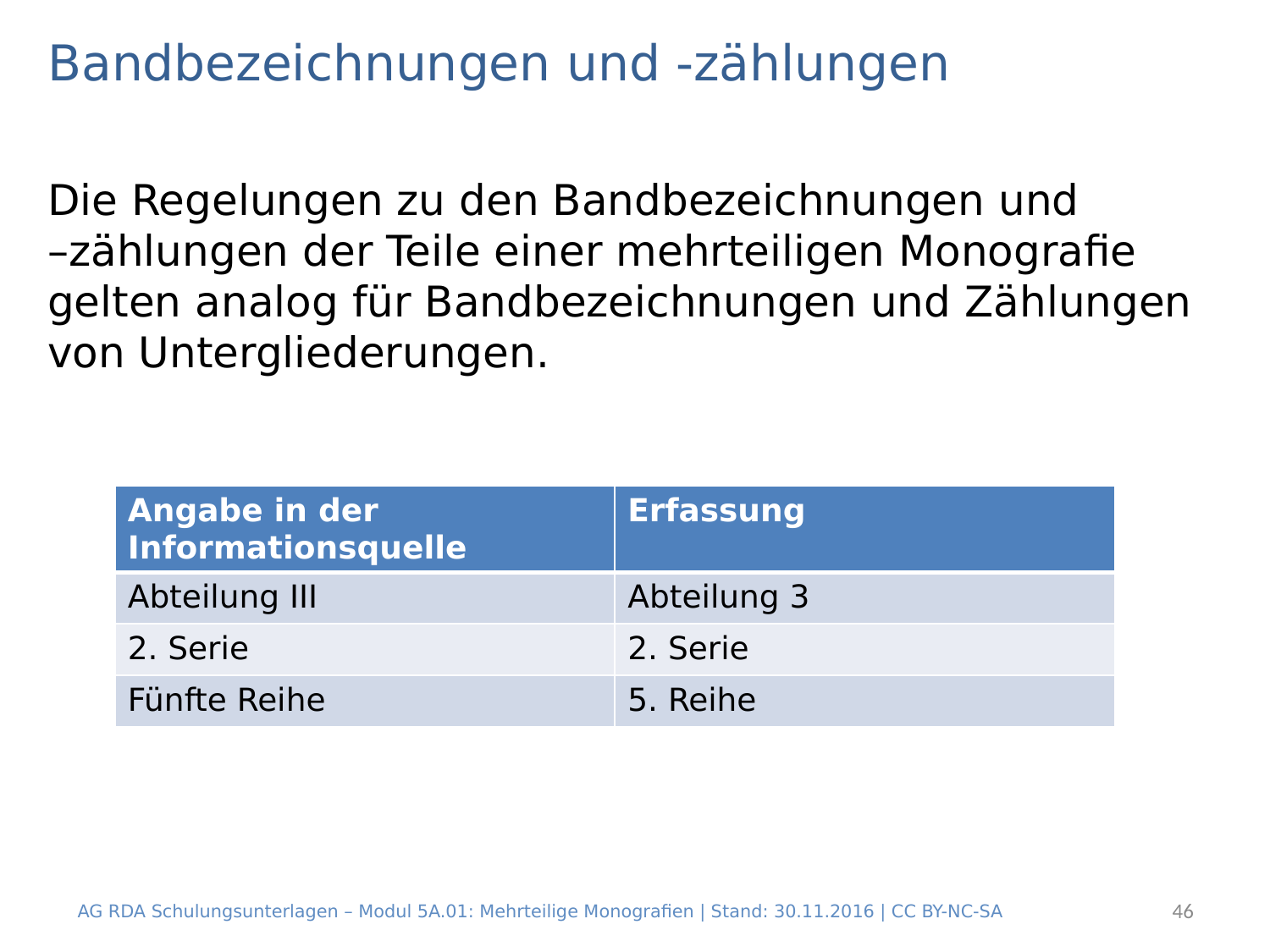

# Bandbezeichnungen und -zählungen
Die Regelungen zu den Bandbezeichnungen und
–zählungen der Teile einer mehrteiligen Monografie gelten analog für Bandbezeichnungen und Zählungen von Untergliederungen.
| Angabe in der Informationsquelle | Erfassung |
| --- | --- |
| Abteilung III | Abteilung 3 |
| 2. Serie | 2. Serie |
| Fünfte Reihe | 5. Reihe |
AG RDA Schulungsunterlagen – Modul 5A.01: Mehrteilige Monografien | Stand: 30.11.2016 | CC BY-NC-SA
46